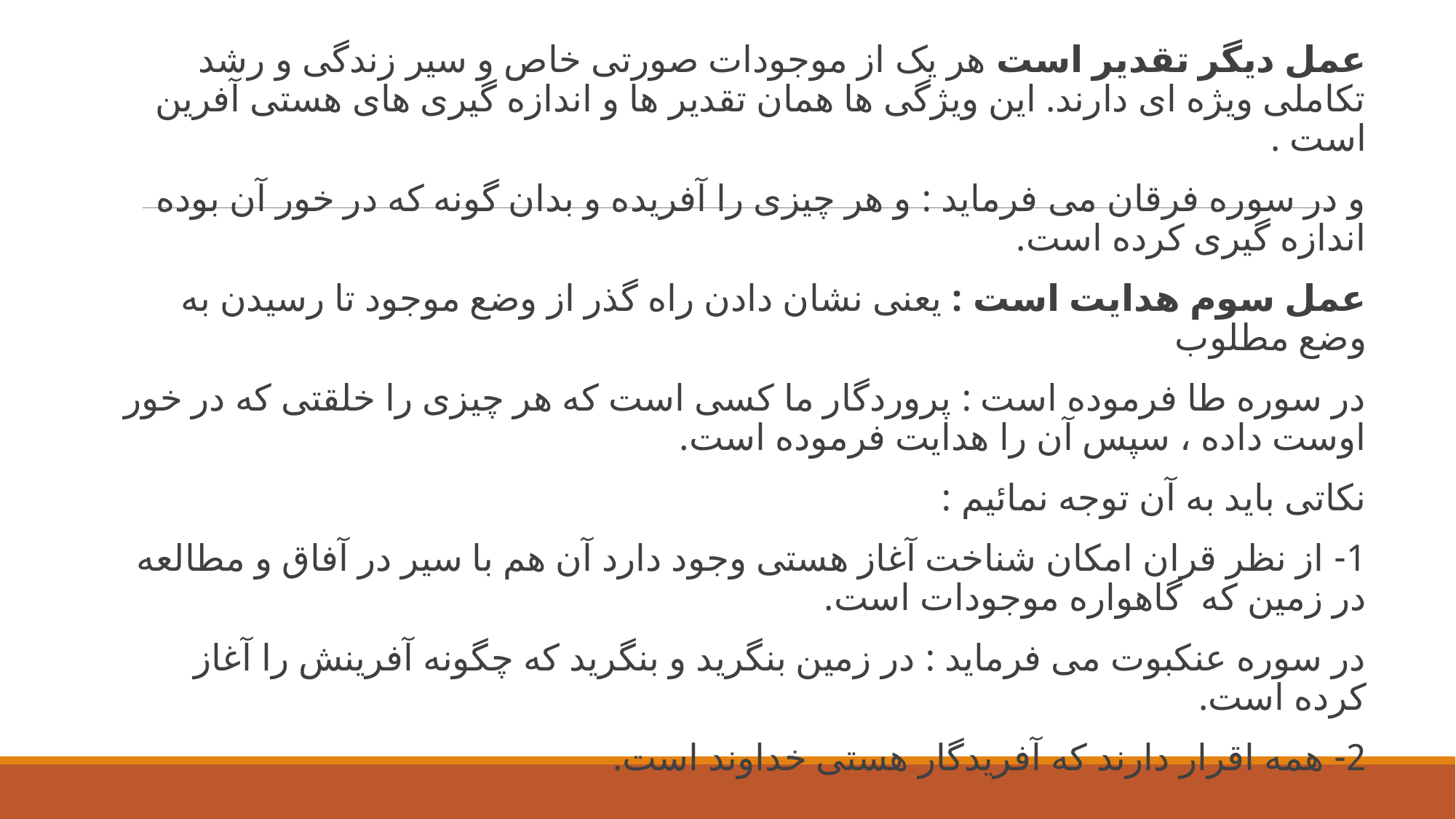

عمل دیگر تقدیر است هر یک از موجودات صورتی خاص و سیر زندگی و رشد تکاملی ویژه ای دارند. این ویژگی ها همان تقدیر ها و اندازه گیری های هستی آفرین است .
و در سوره فرقان می فرماید : و هر چیزی را آفریده و بدان گونه که در خور آن بوده اندازه گیری کرده است.
عمل سوم هدایت است : یعنی نشان دادن راه گذر از وضع موجود تا رسیدن به وضع مطلوب
در سوره طا فرموده است : پروردگار ما کسی است که هر چیزی را خلقتی که در خور اوست داده ، سپس آن را هدایت فرموده است.
نکاتی باید به آن توجه نمائیم :
1- از نظر قران امکان شناخت آغاز هستی وجود دارد آن هم با سیر در آفاق و مطالعه در زمین که  گاهواره موجودات است.
در سوره عنکبوت می فرماید : در زمین بنگرید و بنگرید که چگونه آفرینش را آغاز کرده است.
2- همه اقرار دارند که آفریدگار هستی خداوند است.